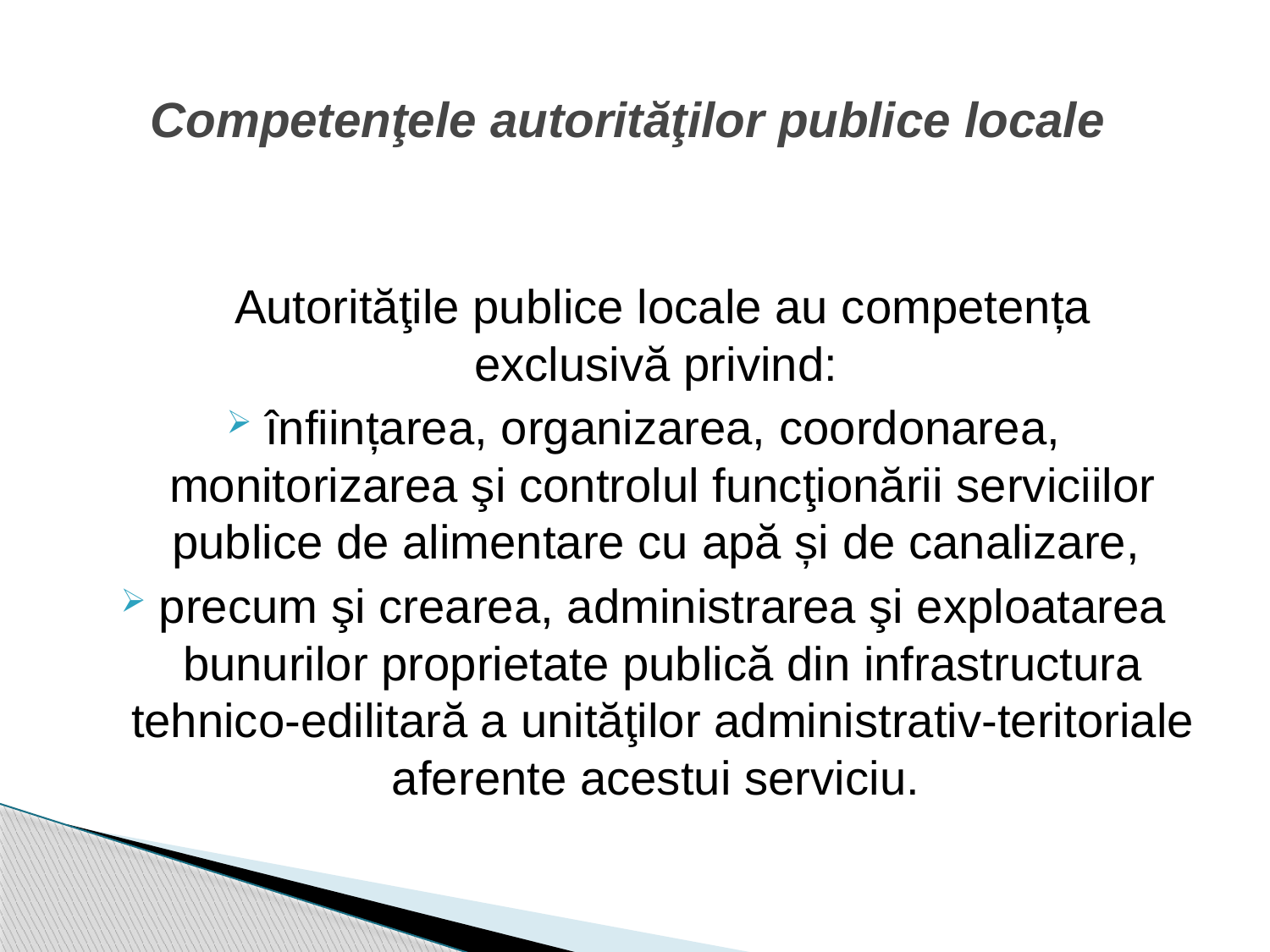

# Competenţele autorităţilor publice locale

	Autorităţile publice locale au competența exclusivă privind:
înființarea, organizarea, coordonarea, monitorizarea şi controlul funcţionării serviciilor publice de alimentare cu apă și de canalizare,
precum şi crearea, administrarea şi exploatarea bunurilor proprietate publică din infrastructura tehnico-edilitară a unităţilor administrativ-teritoriale aferente acestui serviciu.